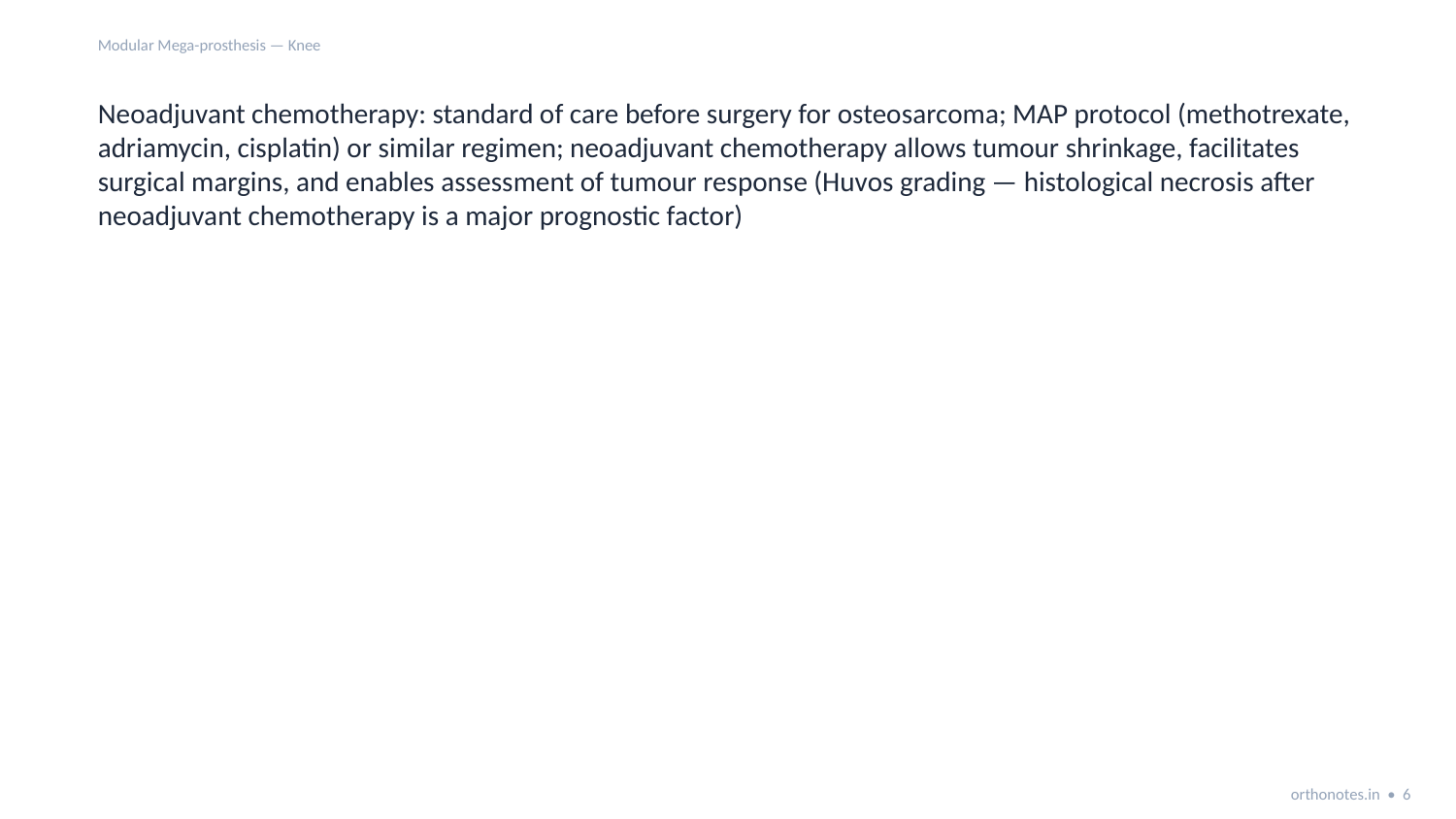

Modular Mega-prosthesis — Knee
Neoadjuvant chemotherapy: standard of care before surgery for osteosarcoma; MAP protocol (methotrexate, adriamycin, cisplatin) or similar regimen; neoadjuvant chemotherapy allows tumour shrinkage, facilitates surgical margins, and enables assessment of tumour response (Huvos grading — histological necrosis after neoadjuvant chemotherapy is a major prognostic factor)
orthonotes.in  •  6